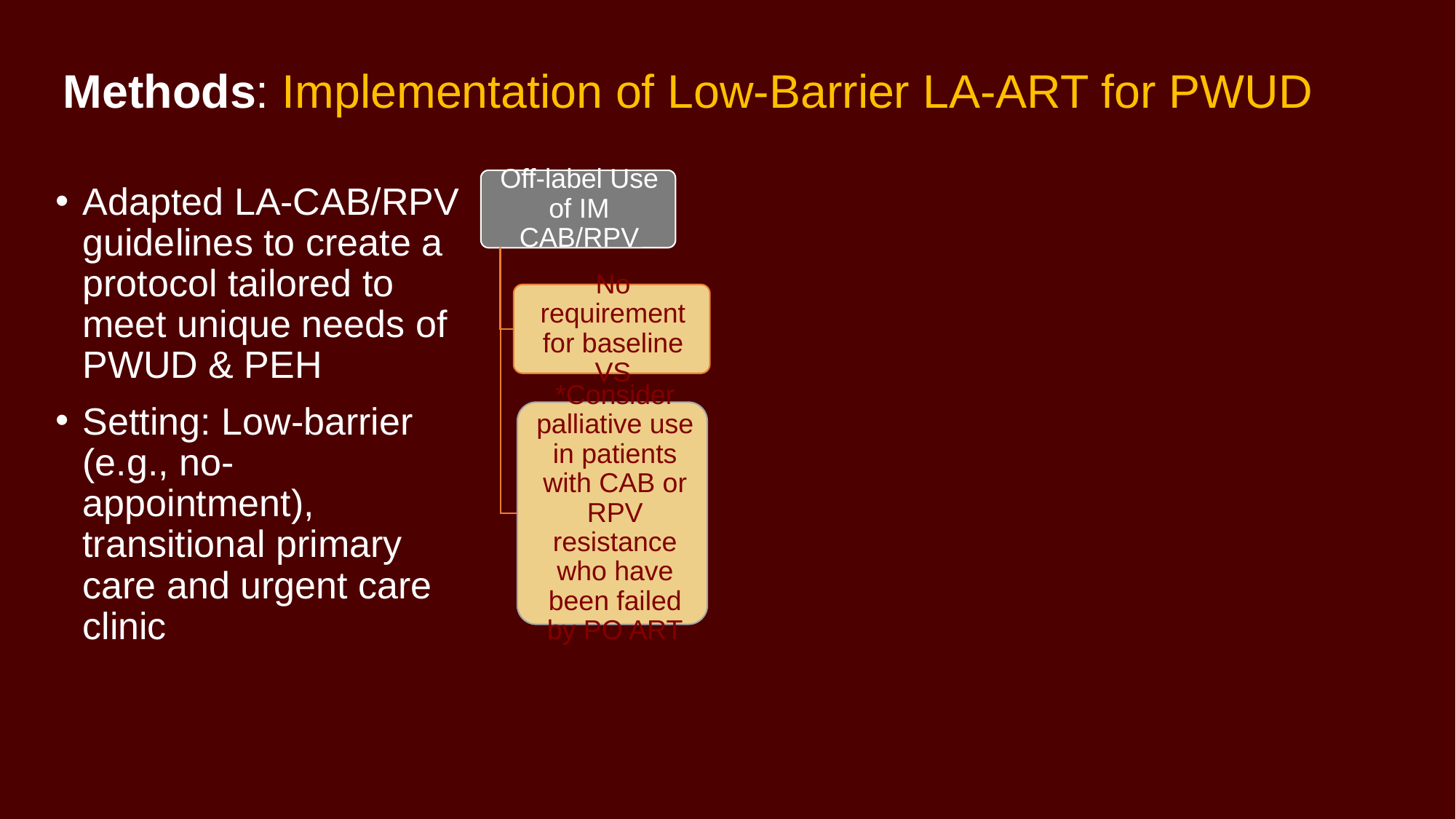

# Methods: Implementation of Low-Barrier LA-ART for PWUD
Off-label Use of IM CAB/RPV
No requirement for baseline VS
*Consider palliative use in patients with CAB or RPV resistance who have been failed by PO ART
Streamlined Eligibility
Interested + med. eligible
Agree to protocol
Pre-existing clinical engagement ≥3 months
If no phone, consistent  location
Low-Barrier Infrastructure
Drop-in visits 6-days/week
Incentivize ($10) on-time injections
On-site labs
RN/MD provider presence at syringe access,  shelters, SF jail
PRN mobile street outreach
Enhanced Monitoring
Multi-D weekly panel mgmt.  meeting
Injection reminders
*Limited patient census
Coordination w/ ICMs, ECM
Partner w/ local pharmacy to track orders

Adapted LA-CAB/RPV guidelines to create a protocol tailored to meet unique needs of PWUD & PEH
Setting: Low-barrier (e.g., no-appointment), transitional primary care and urgent care clinic